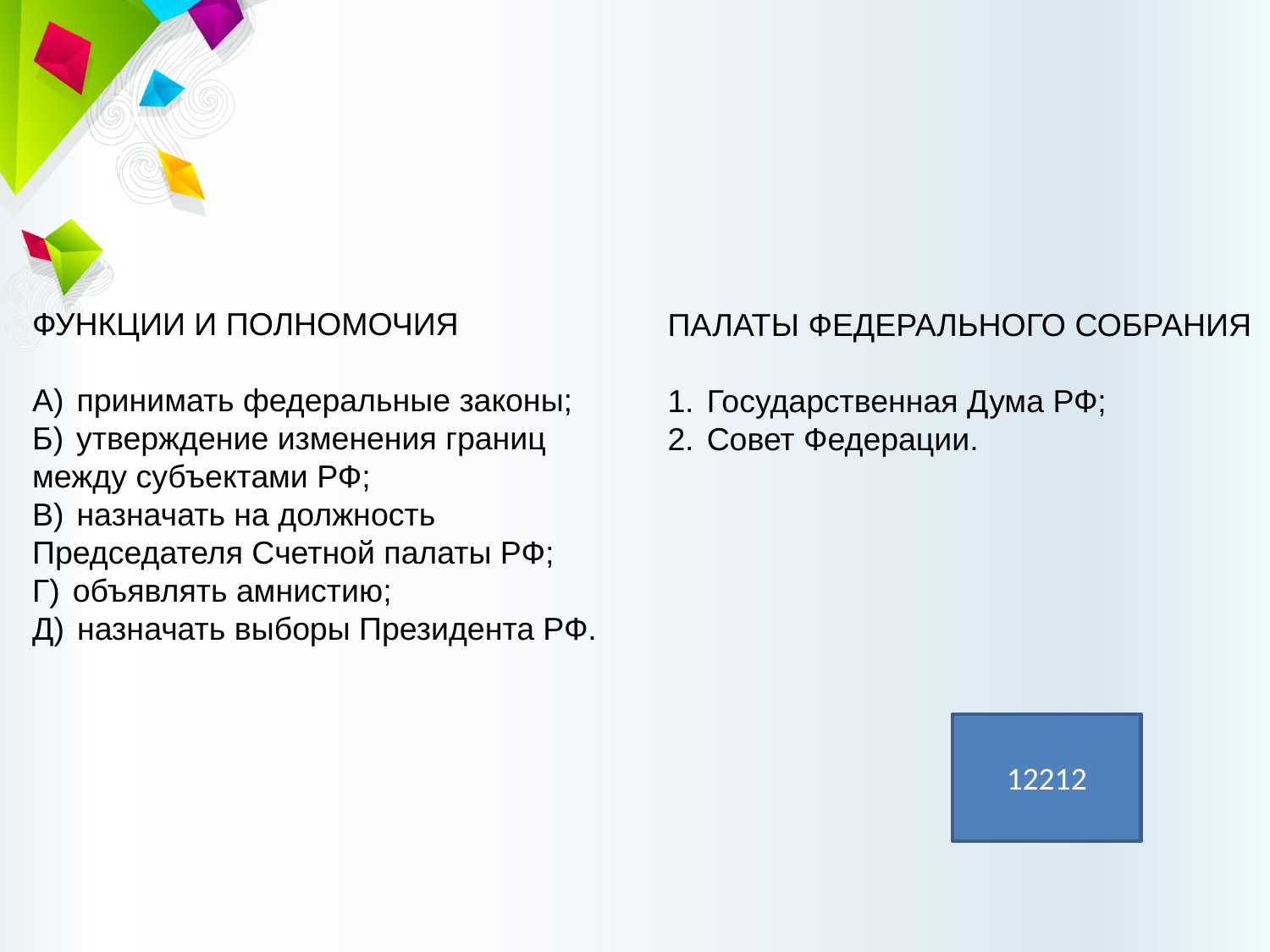

ФУНКЦИИ И ПОЛНОМОЧИЯ

A)  принимать федеральные законы;
Б)  утверждение изменения границ между субъектами РФ;
B)  назначать на должность Председателя Счетной палаты РФ;
Г)  объявлять амнистию;
Д)  назначать выборы Президента РФ.
ПАЛАТЫ ФЕДЕРАЛЬНОГО СОБРАНИЯ

1.  Государственная Дума РФ;
2.  Совет Федерации.
12212